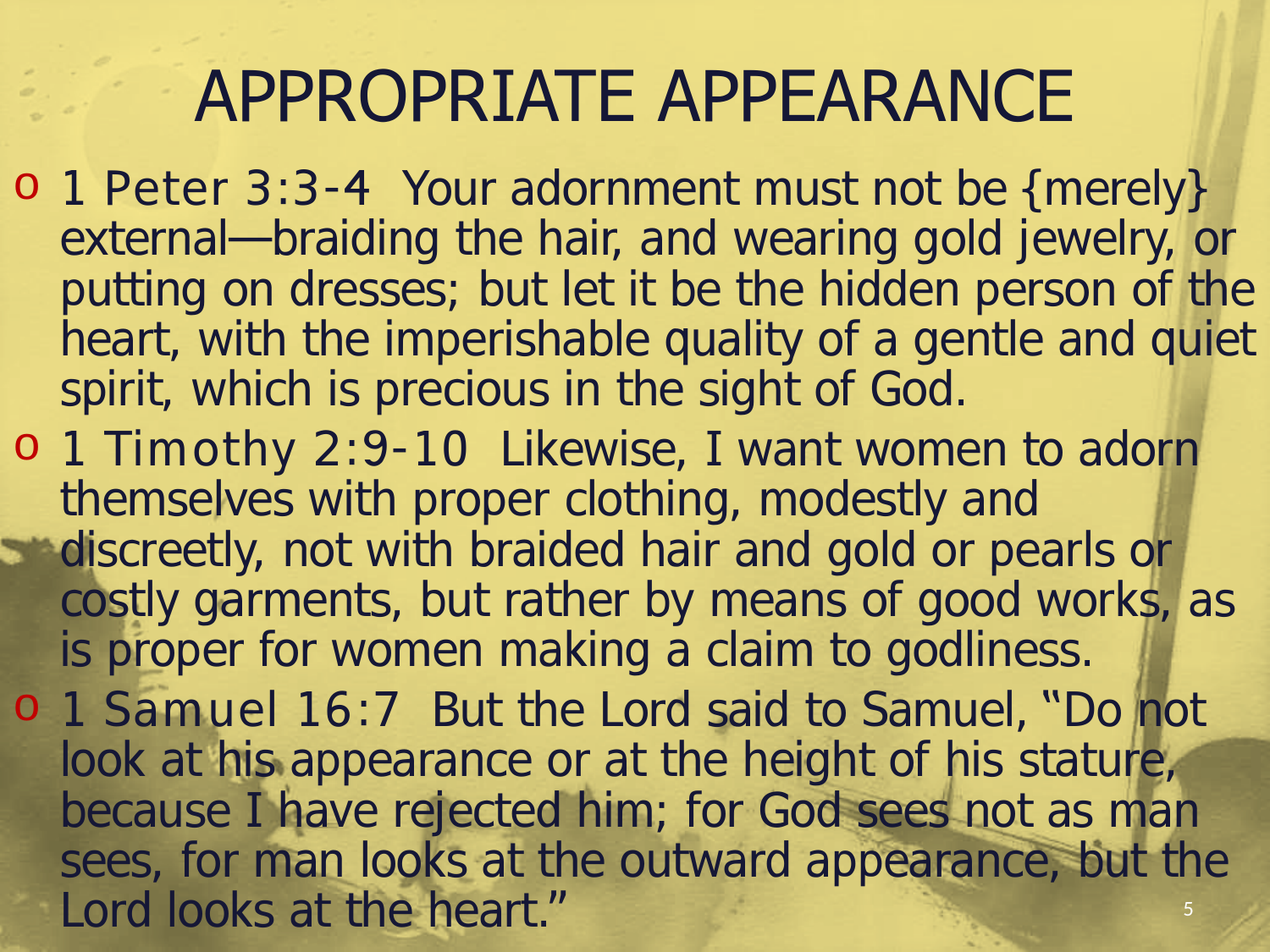

# APPROPRIATE APPEARANCE
1 Peter 3:3-4  Your adornment must not be {merely} external—braiding the hair, and wearing gold jewelry, or putting on dresses; but let it be the hidden person of the heart, with the imperishable quality of a gentle and quiet spirit, which is precious in the sight of God.
1 Timothy 2:9-10  Likewise, I want women to adorn themselves with proper clothing, modestly and discreetly, not with braided hair and gold or pearls or costly garments, but rather by means of good works, as is proper for women making a claim to godliness.
1 Samuel 16:7  But the Lord said to Samuel, “Do not look at his appearance or at the height of his stature, because I have rejected him; for God sees not as man sees, for man looks at the outward appearance, but the Lord looks at the heart.”
5